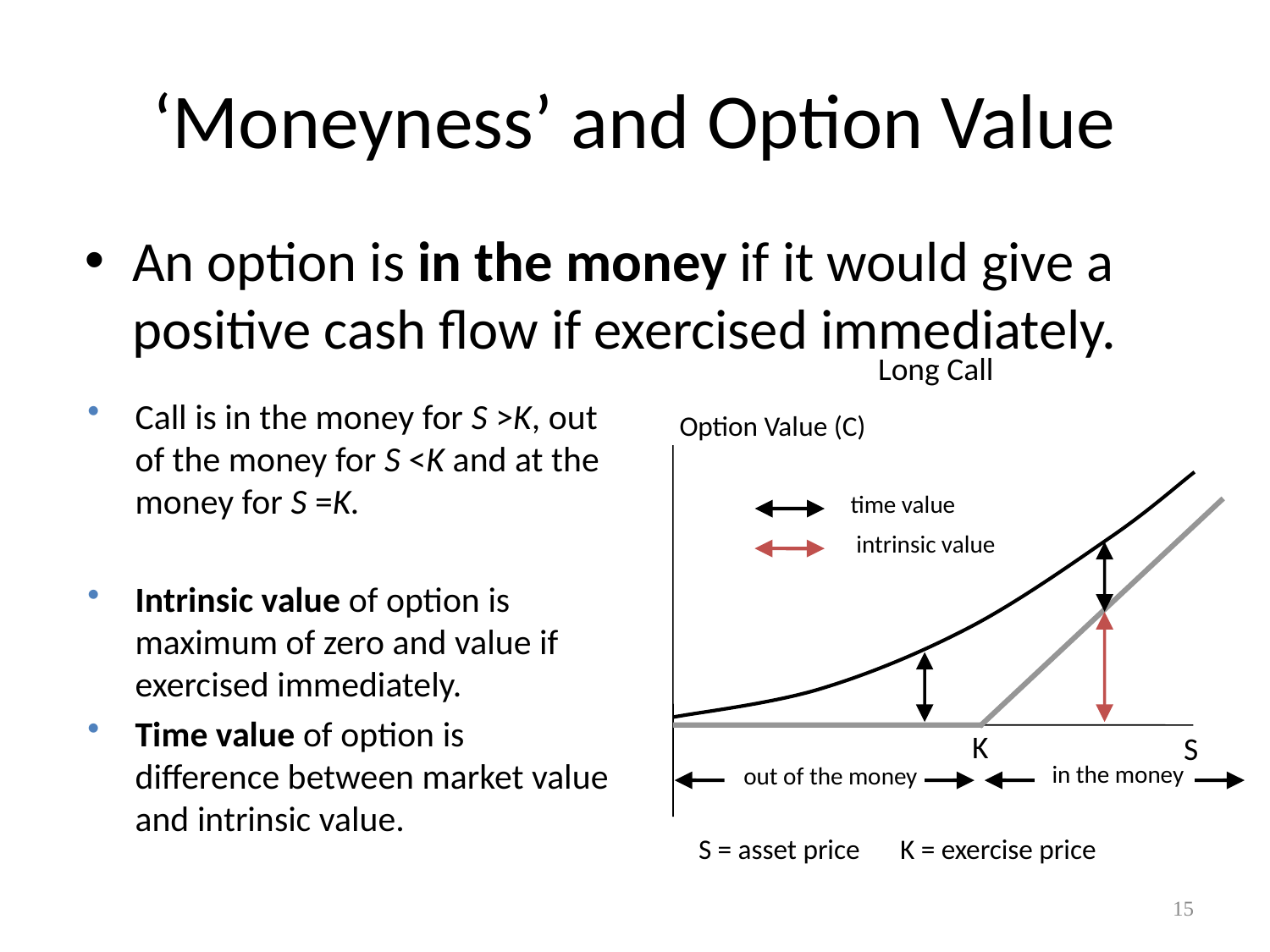

# ‘Moneyness’ and Option Value
An option is in the money if it would give a positive cash flow if exercised immediately.
Long Call
Call is in the money for S >K, out of the money for S <K and at the money for S =K.

Intrinsic value of option is maximum of zero and value if exercised immediately.
Time value of option is difference between market value and intrinsic value.
Option Value (C)

time value

intrinsic value

K
S

in the money
out of the money

S = asset price
K = exercise price
15